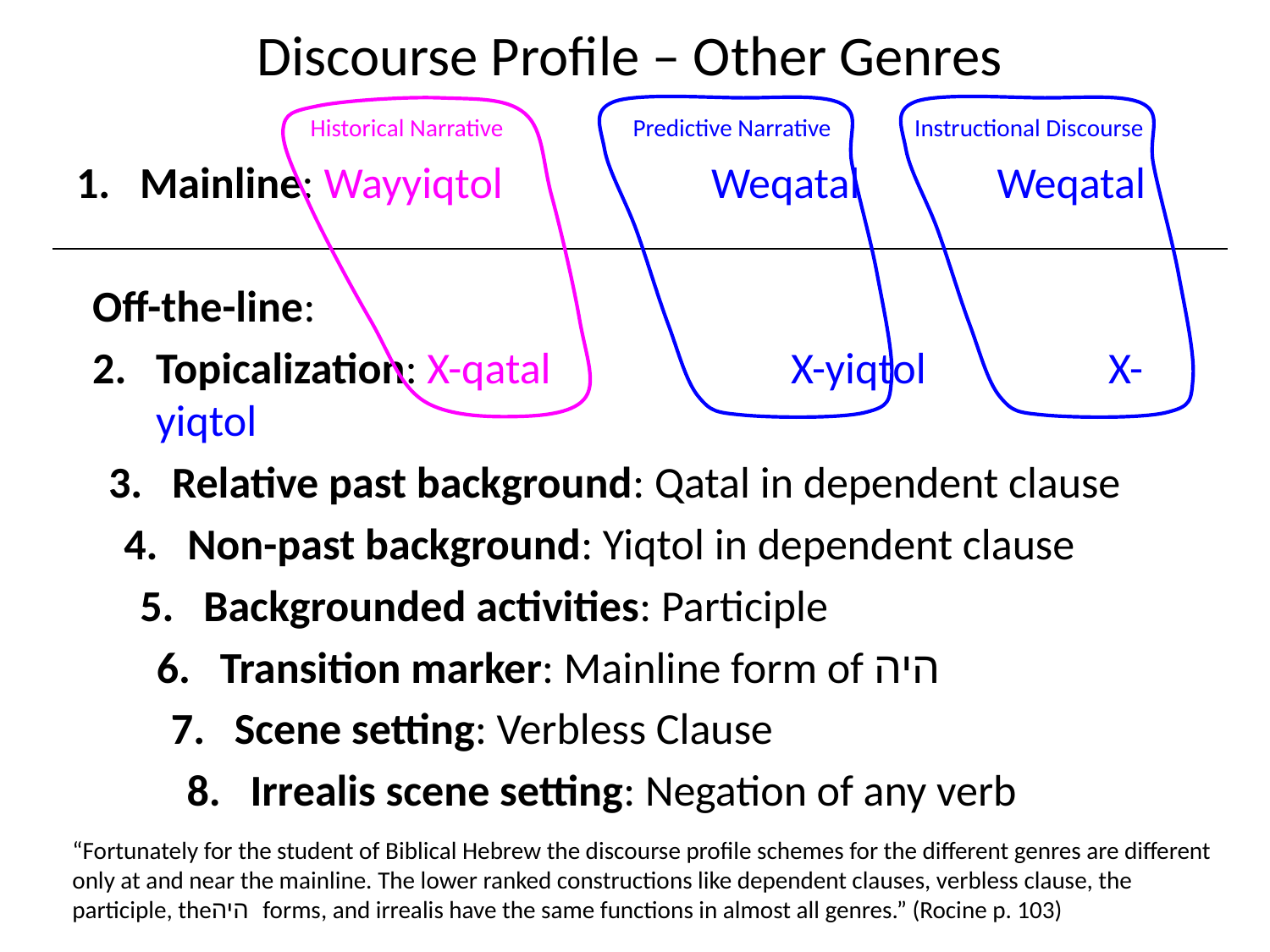

# Discourse Profile – Other Genres

Historical Narrative
Predictive Narrative
Instructional Discourse
Mainline: Wayyiqtol	Weqatal	Weqatal

Off-the-line:
Topicalization: X-qatal	X-yiqtol	X-yiqtol
Relative past background: Qatal in dependent clause
Non-past background: Yiqtol in dependent clause
Backgrounded activities: Participle
Transition marker: Mainline form of היה
Scene setting: Verbless Clause
Irrealis scene setting: Negation of any verb

“Fortunately for the student of Biblical Hebrew the discourse profile schemes for the different genres are different only at and near the mainline. The lower ranked constructions like dependent clauses, verbless clause, the participle, theהיה  forms, and irrealis have the same functions in almost all genres.” (Rocine p. 103)